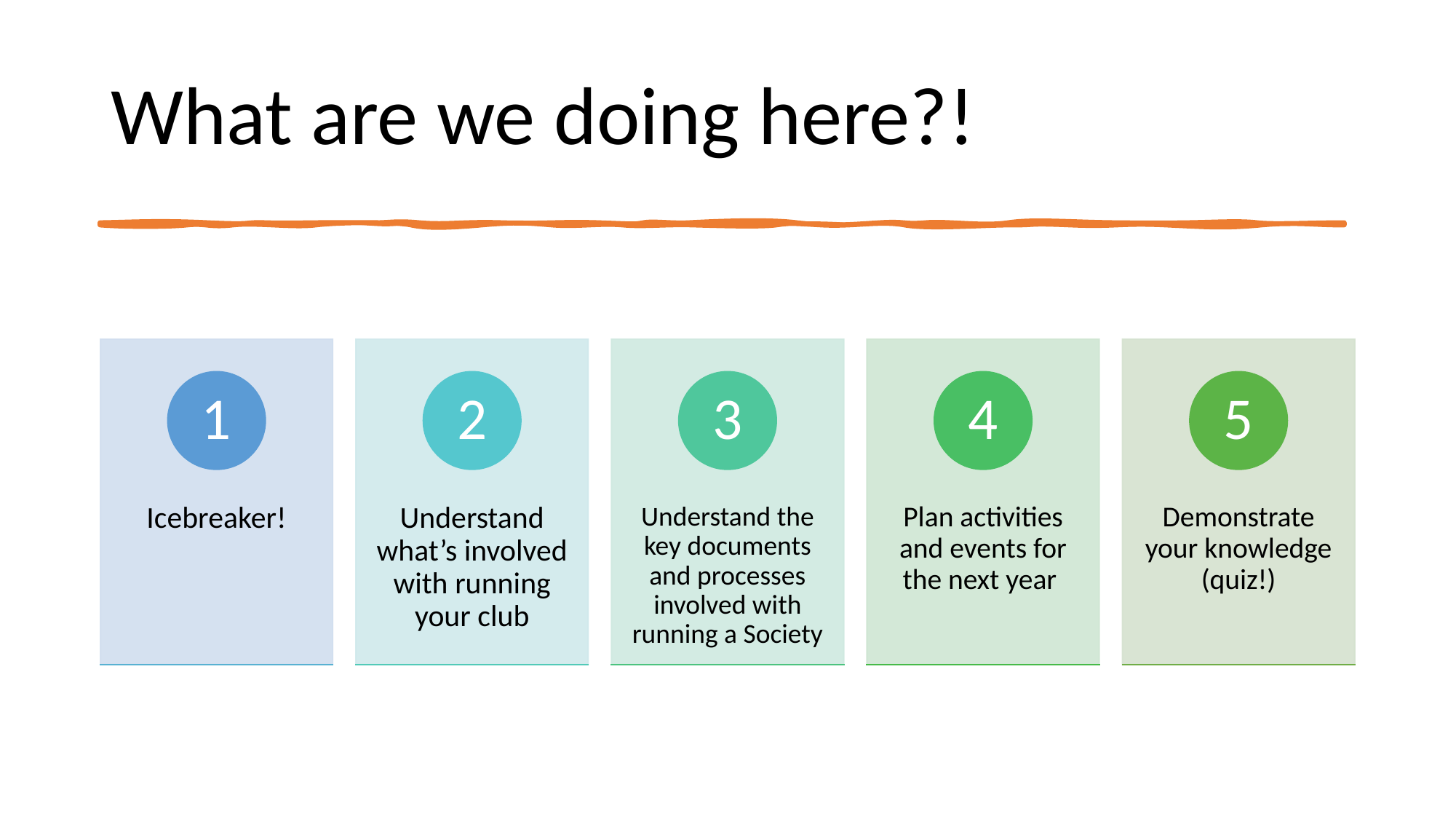

# What are we doing here?!

Icebreaker!
1
Understand what’s involved with running your club
2
Understand the key documents and processes involved with running a Society
3
Plan activities and events for the next year
4
Demonstrate your knowledge (quiz!)
5